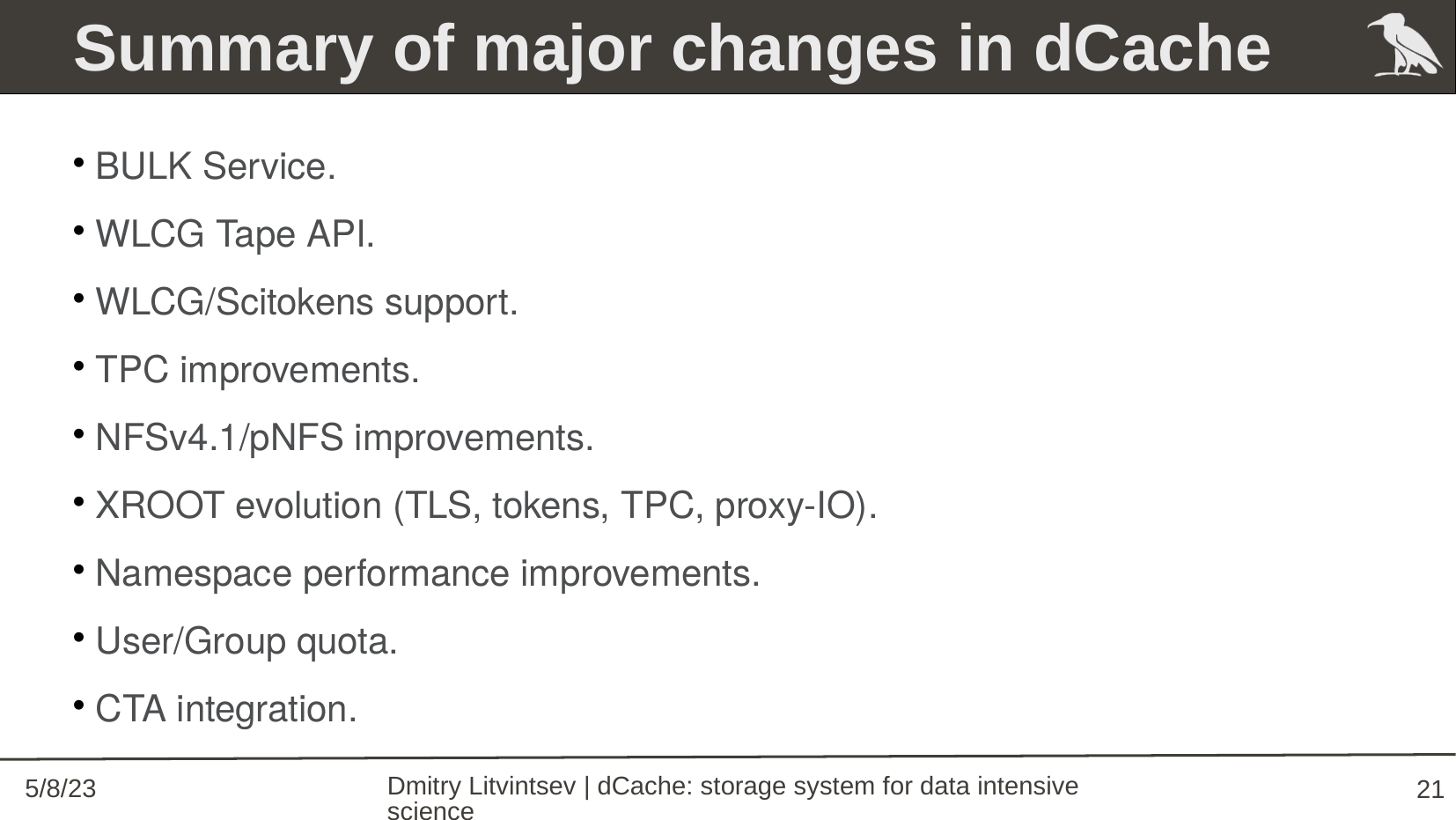

# Summary of major changes in dCache
BULK Service.
WLCG Tape API.
WLCG/Scitokens support.
TPC improvements.
NFSv4.1/pNFS improvements.
XROOT evolution (TLS, tokens, TPC, proxy-IO).
Namespace performance improvements.
User/Group quota.
CTA integration.
Dmitry Litvintsev | dCache: storage system for data intensive science
5/8/23
21